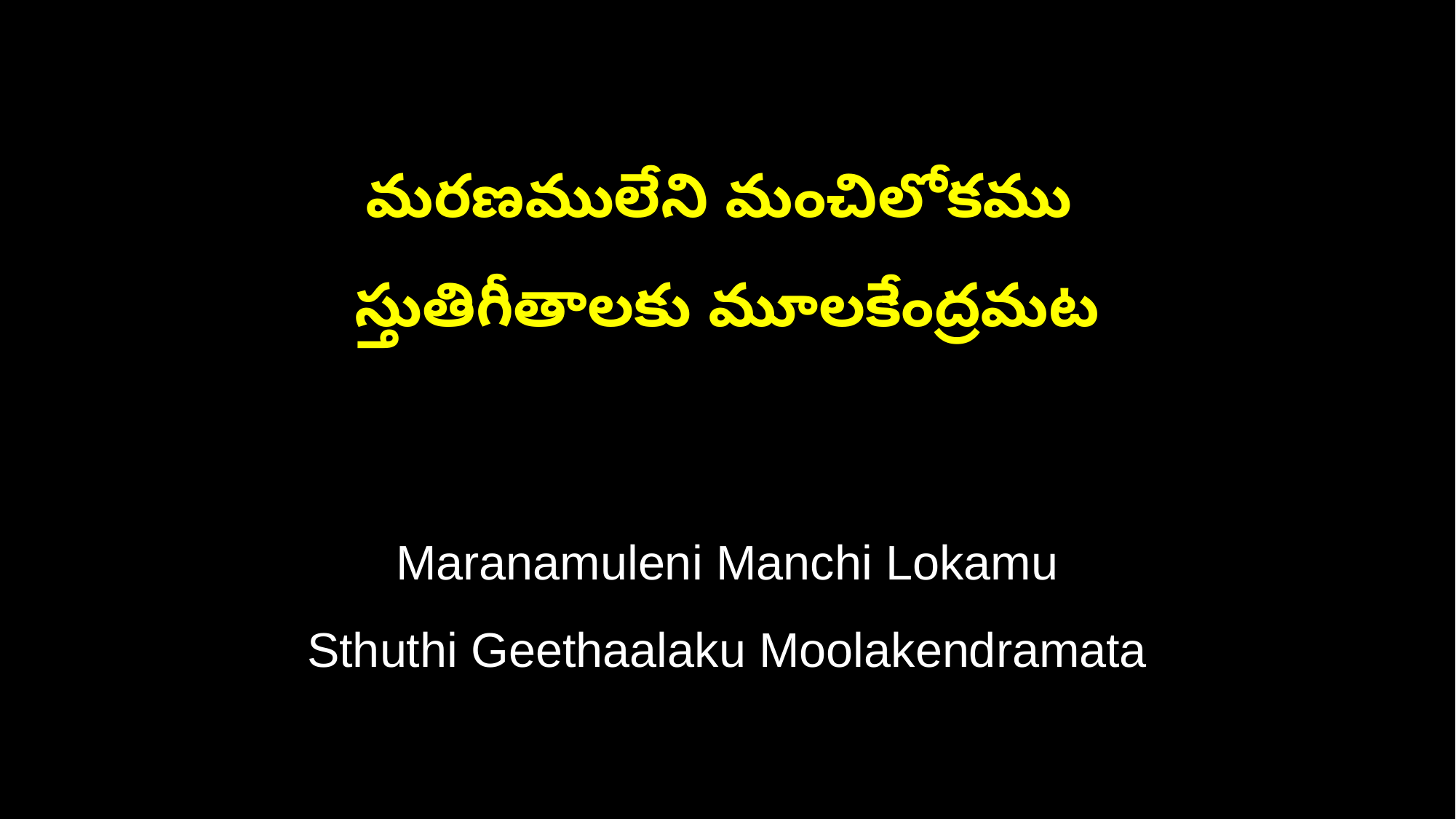

మరణములేని మంచిలోకము
స్తుతిగీతాలకు మూలకేంద్రమట
Maranamuleni Manchi Lokamu
Sthuthi Geethaalaku Moolakendramata